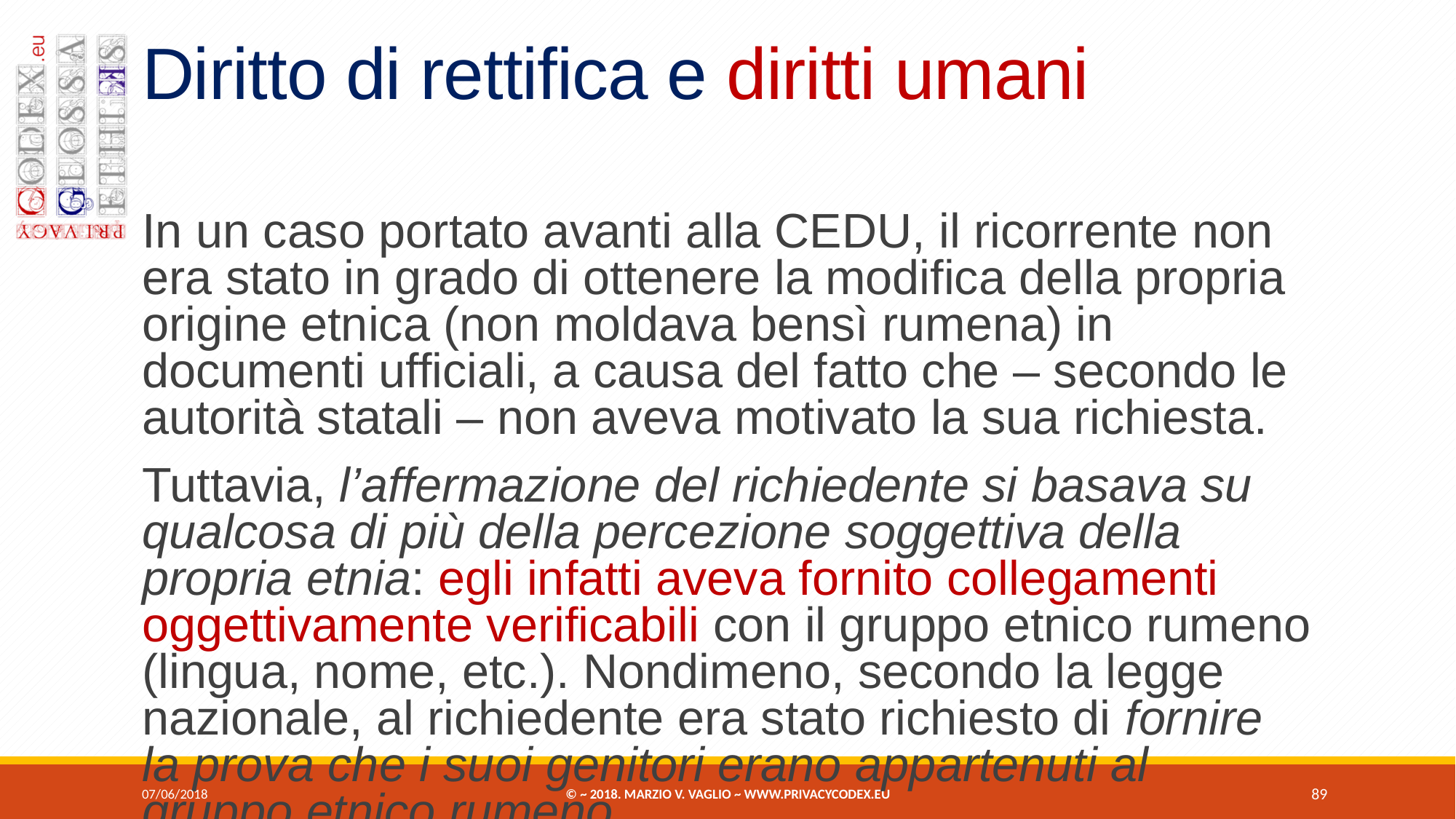

# Diritto di rettifica e diritti umani
In un caso portato avanti alla CEDU, il ricorrente non era stato in grado di ottenere la modifica della propria origine etnica (non moldava bensì rumena) in documenti ufficiali, a causa del fatto che – secondo le autorità statali – non aveva motivato la sua richiesta.
Tuttavia, l’affermazione del richiedente si basava su qualcosa di più della percezione soggettiva della propria etnia: egli infatti aveva fornito collegamenti oggettivamente verificabili con il gruppo etnico rumeno (lingua, nome, etc.). Nondimeno, secondo la legge nazionale, al richiedente era stato richiesto di fornire la prova che i suoi genitori erano appartenuti al gruppo etnico rumeno.
07/06/2018
© ~ 2018. Marzio V. Vaglio ~ www.privacycodex.eu
89